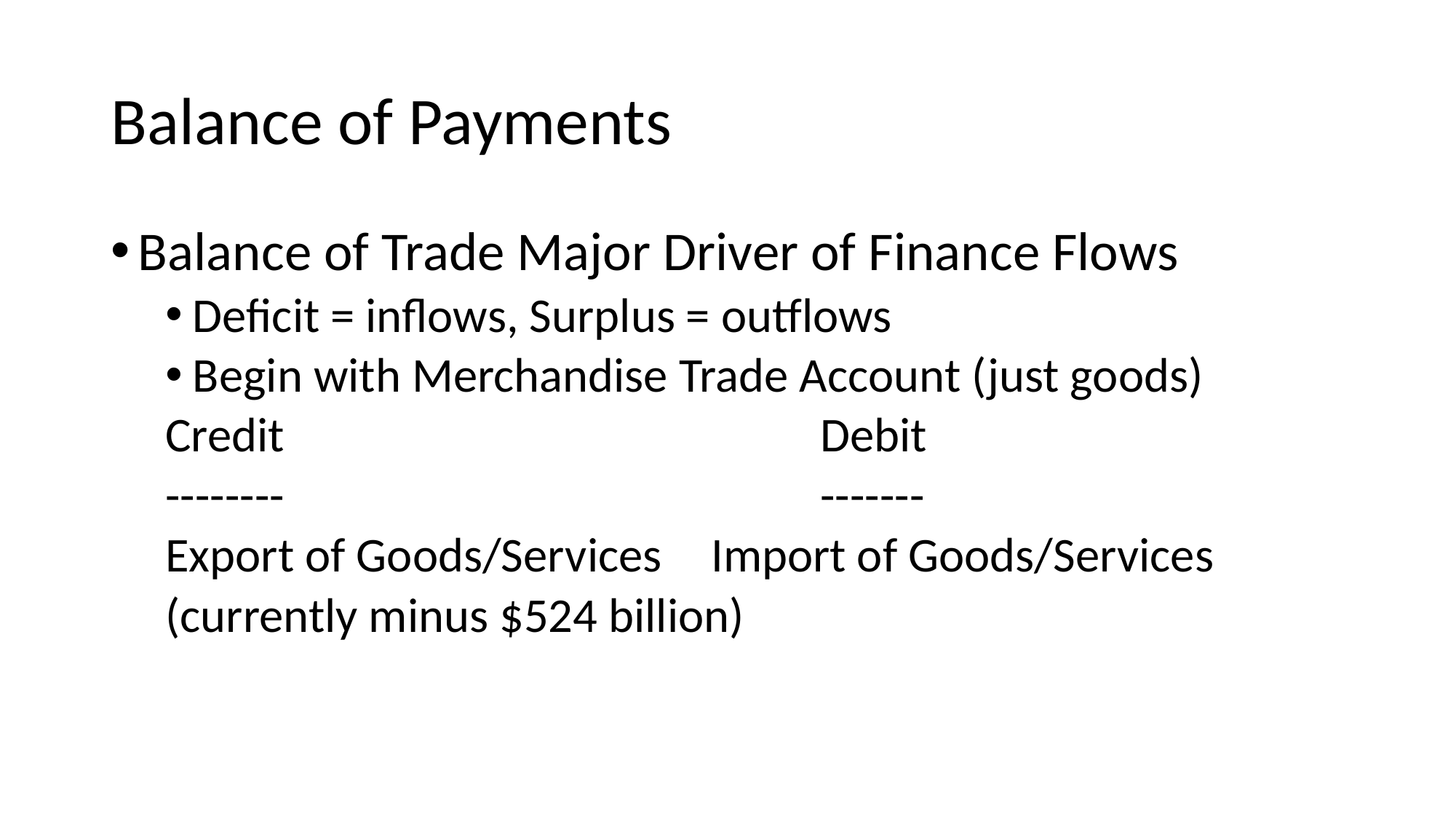

# Balance of Payments
Balance of Trade Major Driver of Finance Flows
Deficit = inflows, Surplus = outflows
Begin with Merchandise Trade Account (just goods)
Credit					Debit
--------					-------
Export of Goods/Services	Import of Goods/Services
(currently minus $524 billion)